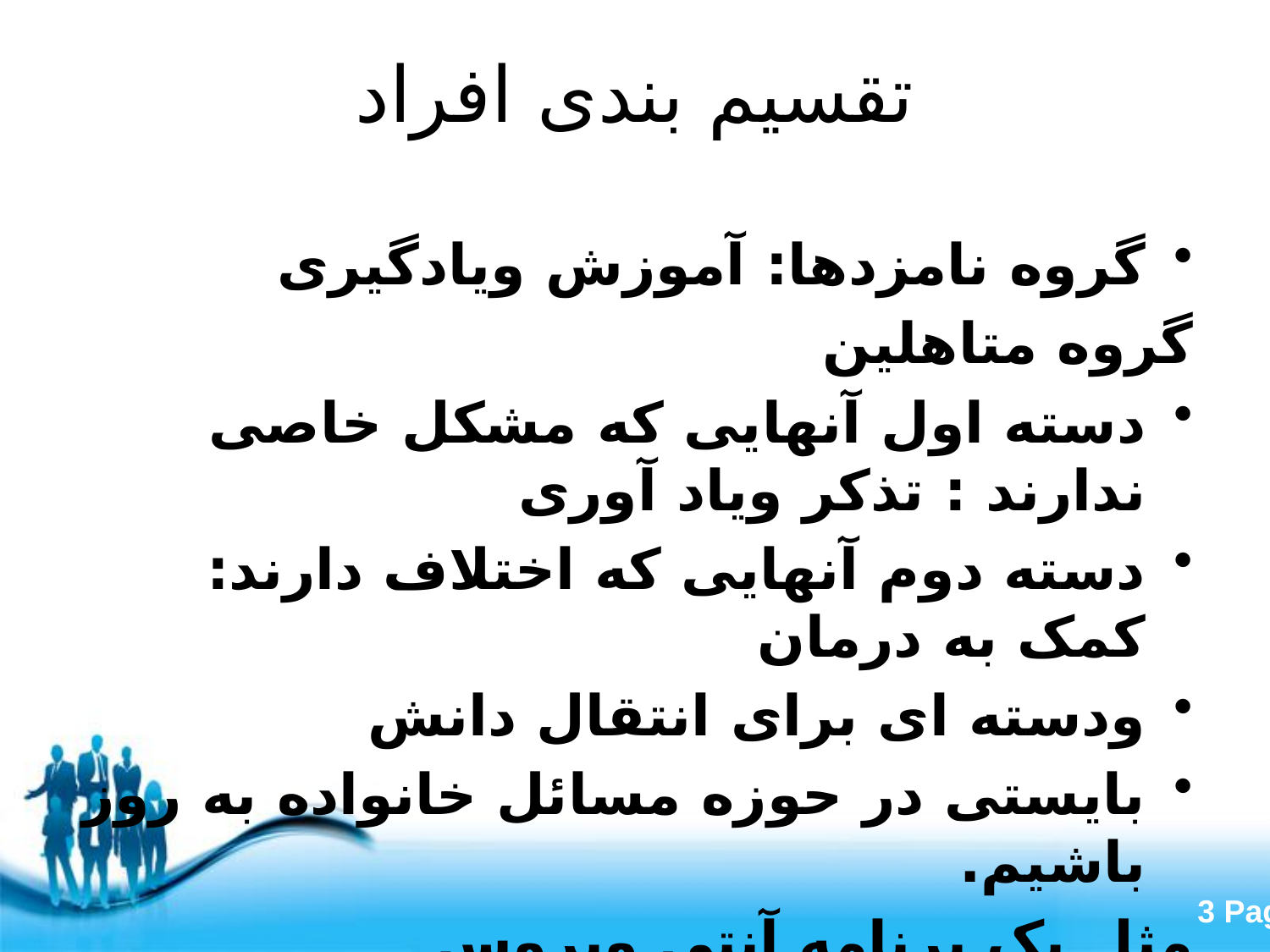

# تقسیم بندی افراد
گروه نامزدها: آموزش ویادگیری
گروه متاهلین
دسته اول آنهایی که مشکل خاصی ندارند : تذکر ویاد آوری
دسته دوم آنهایی که اختلاف دارند: کمک به درمان
ودسته ای برای انتقال دانش
بایستی در حوزه مسائل خانواده به روز باشیم.
مثل یک برنامه آنتی ویروس